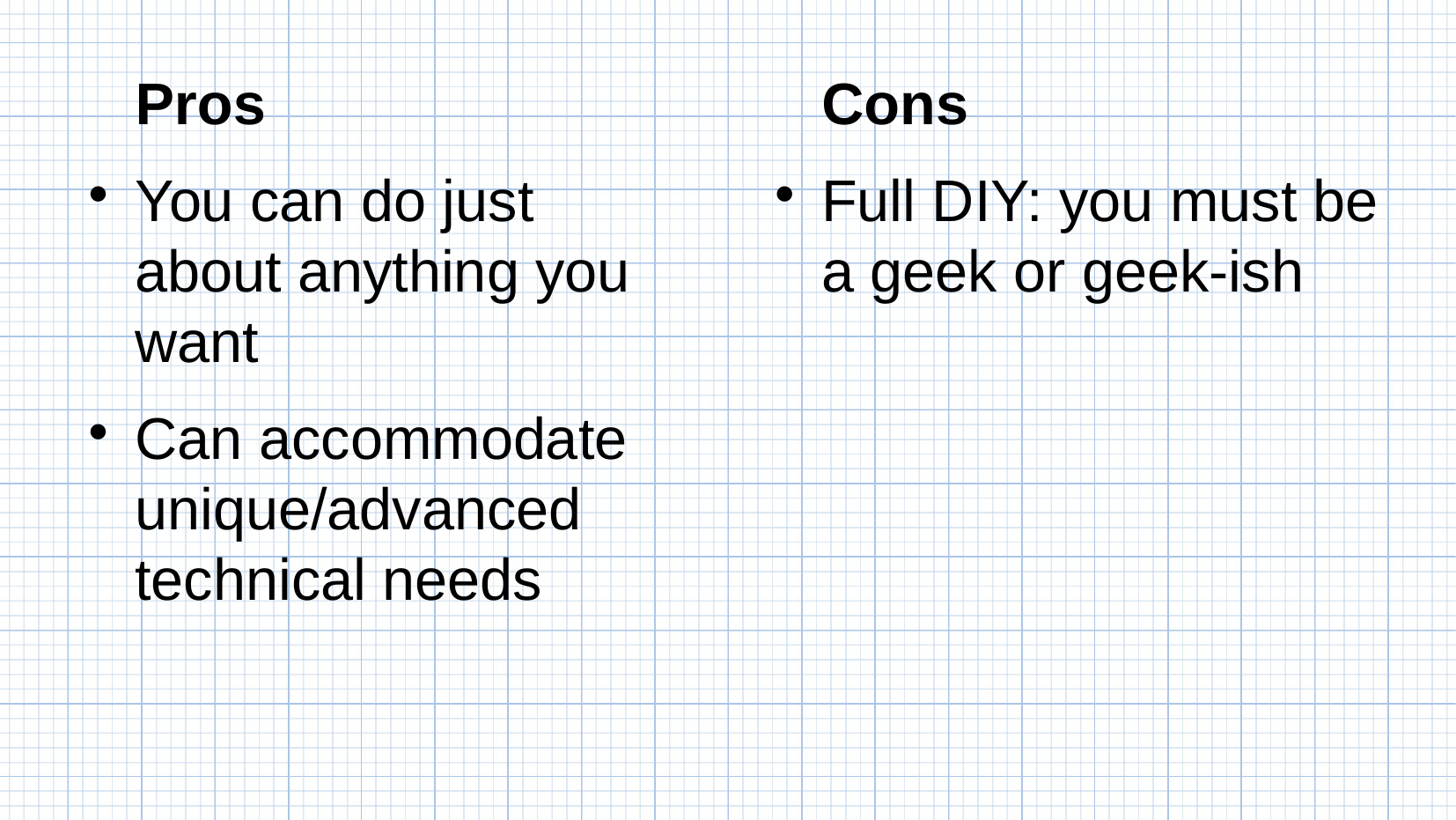

# Pros
You can do just about anything you want
Can accommodate unique/advanced technical needs

Cons
Full DIY: you must be a geek or geek-ish